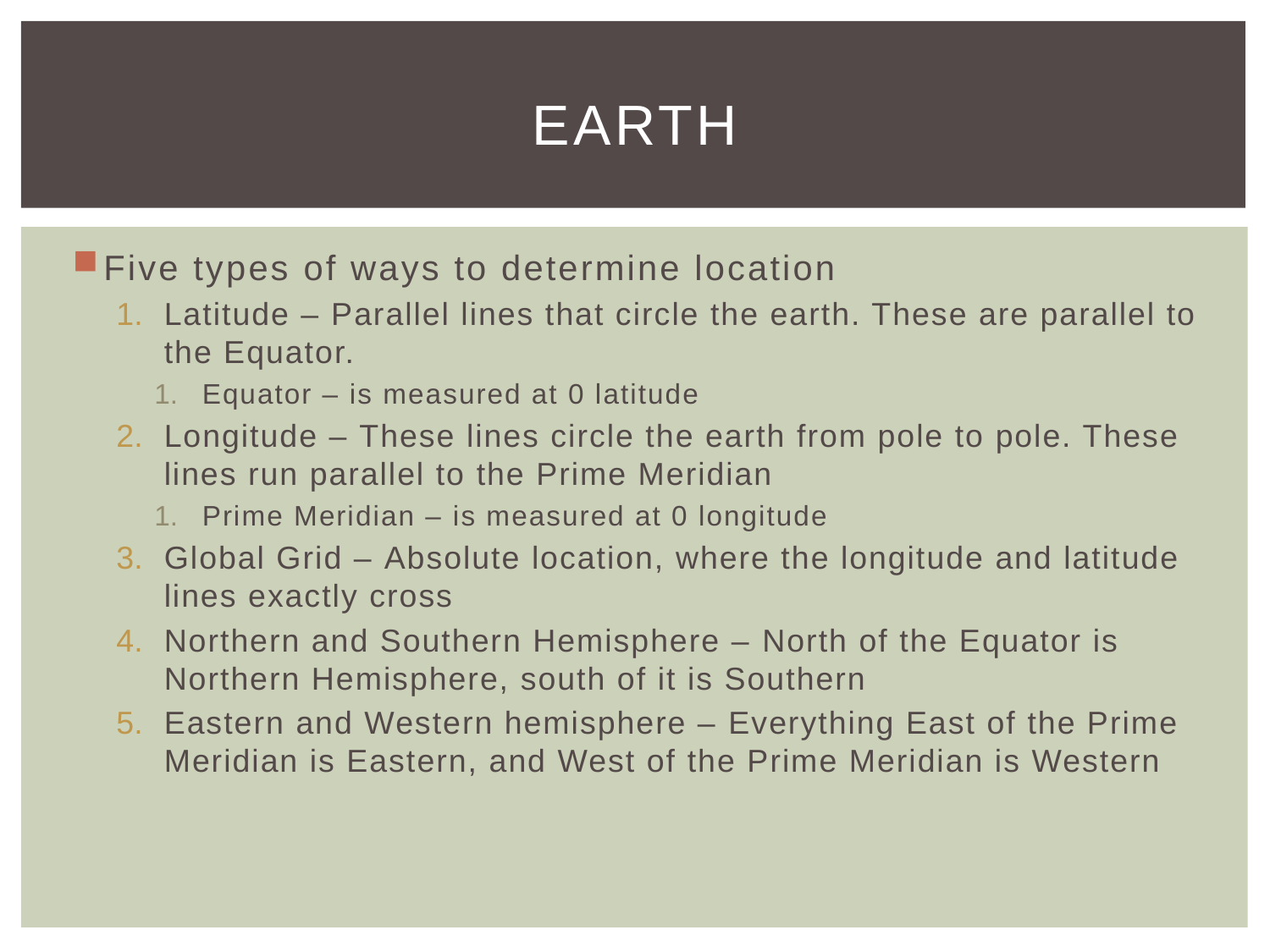

# Earth
Five types of ways to determine location
Latitude – Parallel lines that circle the earth. These are parallel to the Equator.
Equator – is measured at 0 latitude
Longitude – These lines circle the earth from pole to pole. These lines run parallel to the Prime Meridian
Prime Meridian – is measured at 0 longitude
Global Grid – Absolute location, where the longitude and latitude lines exactly cross
Northern and Southern Hemisphere – North of the Equator is Northern Hemisphere, south of it is Southern
Eastern and Western hemisphere – Everything East of the Prime Meridian is Eastern, and West of the Prime Meridian is Western